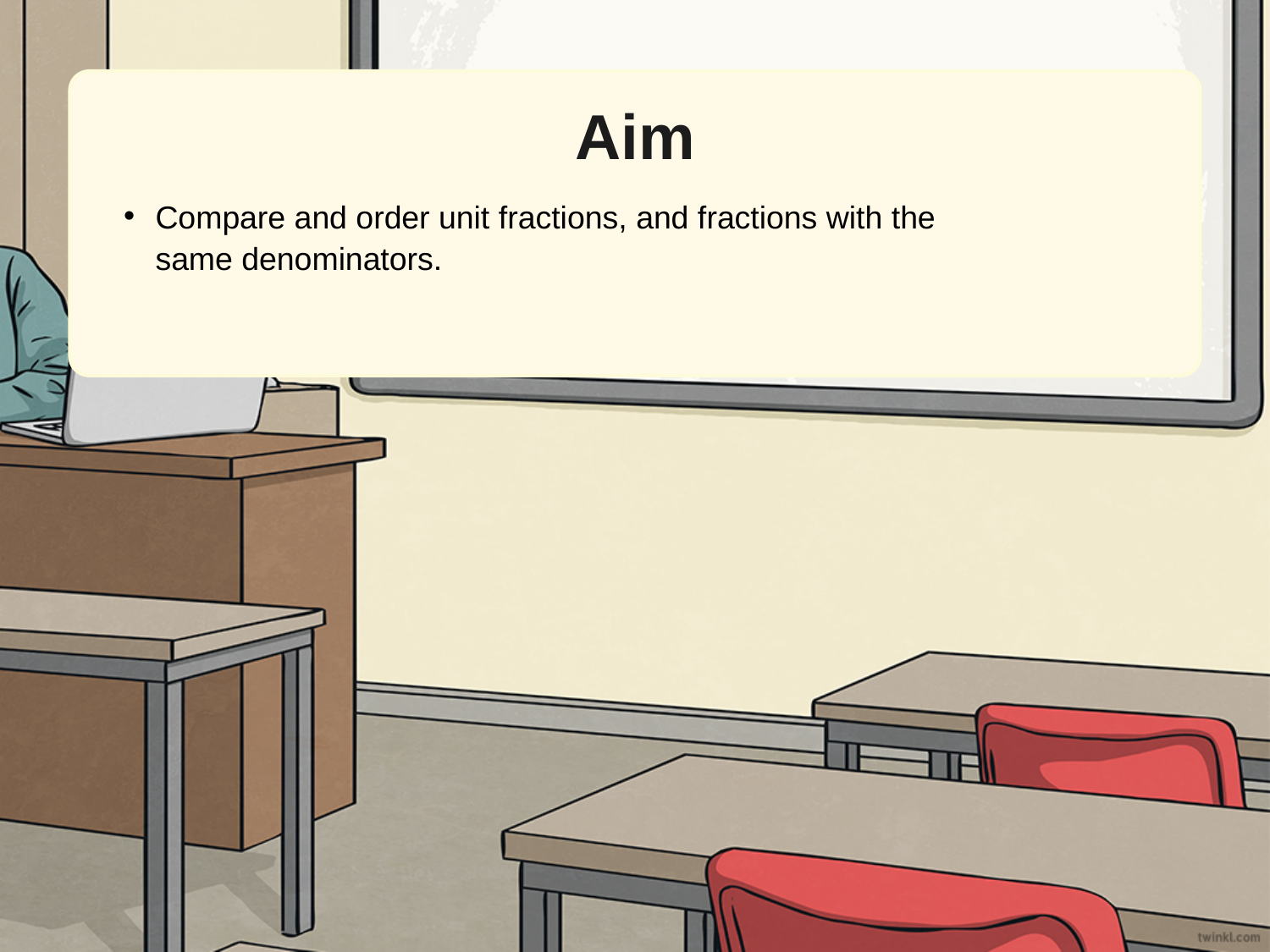

Aim
Compare and order unit fractions, and fractions with the
same denominators.